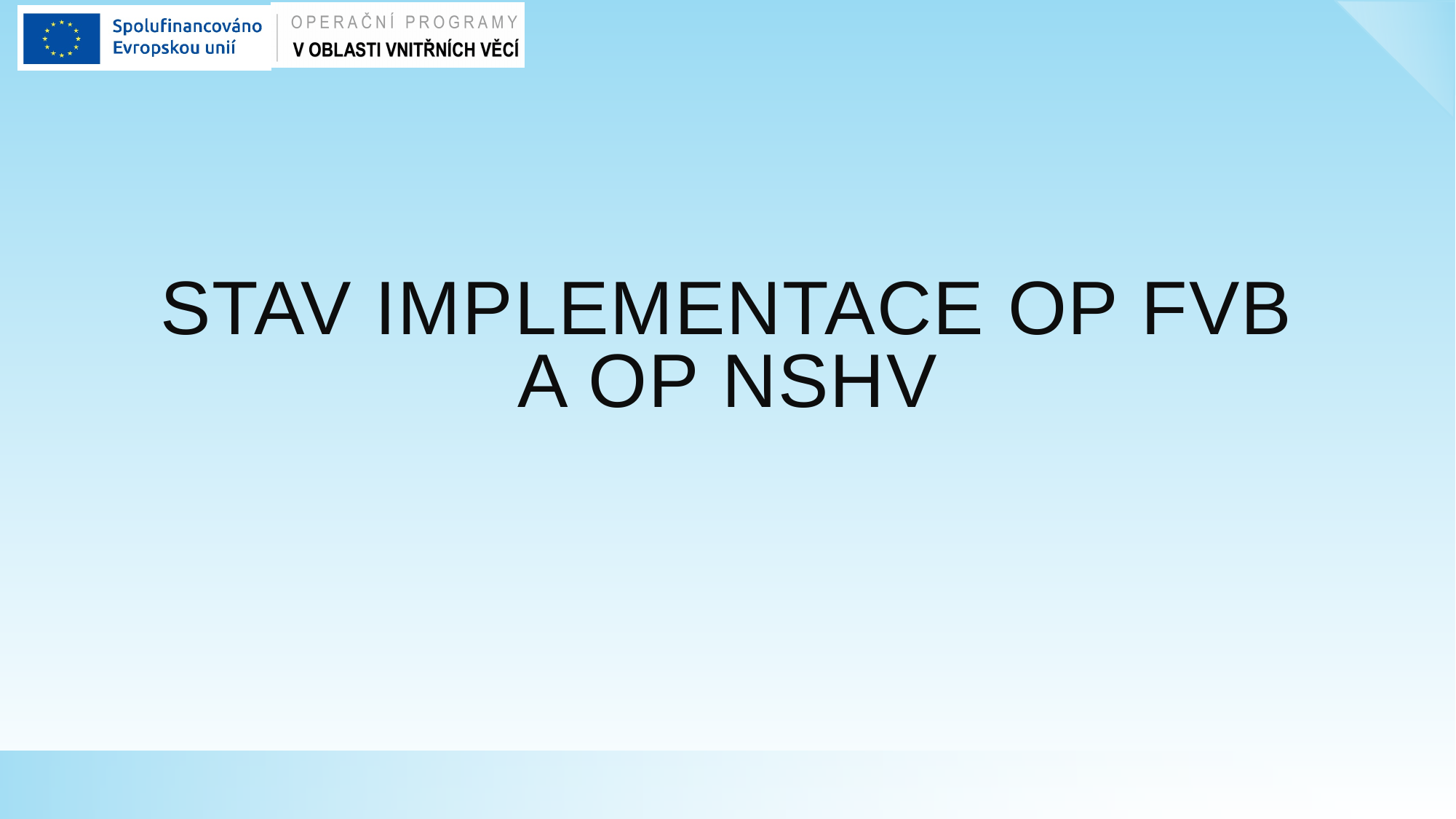

# Stav implementace op fvb a op nshv